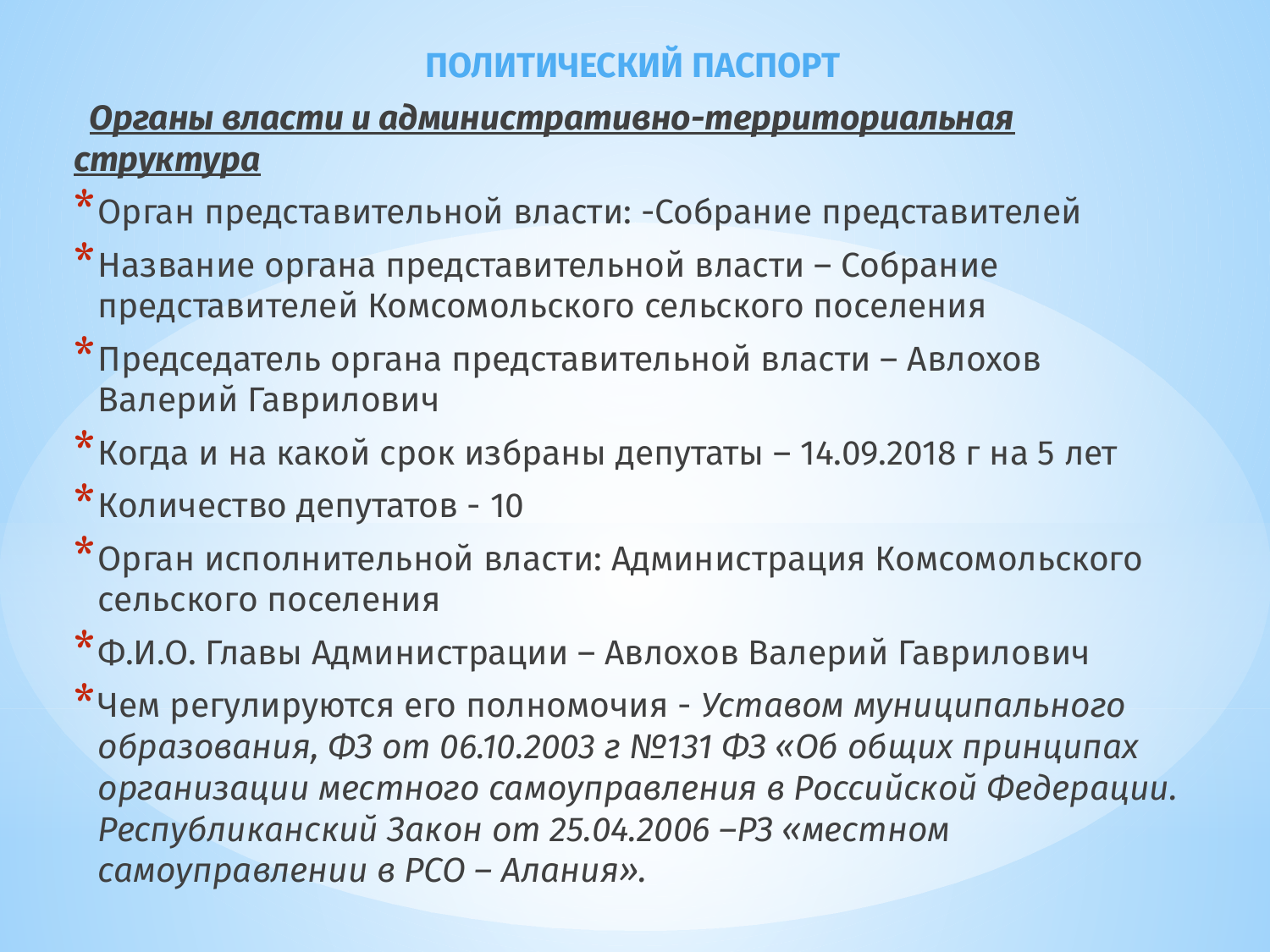

ПОЛИТИЧЕСКИЙ ПАСПОРТ
  Органы власти и административно-территориальная структура
Орган представительной власти: -Собрание представителей
Название органа представительной власти – Собрание представителей Комсомольского сельского поселения
Председатель органа представительной власти – Авлохов Валерий Гаврилович
Когда и на какой срок избраны депутаты – 14.09.2018 г на 5 лет
Количество депутатов - 10
Орган исполнительной власти: Администрация Комсомольского сельского поселения
Ф.И.О. Главы Администрации – Авлохов Валерий Гаврилович
Чем регулируются его полномочия - Уставом муниципального образования, ФЗ от 06.10.2003 г №131 ФЗ «Об общих принципах организации местного самоуправления в Российской Федерации. Республиканский Закон от 25.04.2006 –РЗ «местном самоуправлении в РСО – Алания».